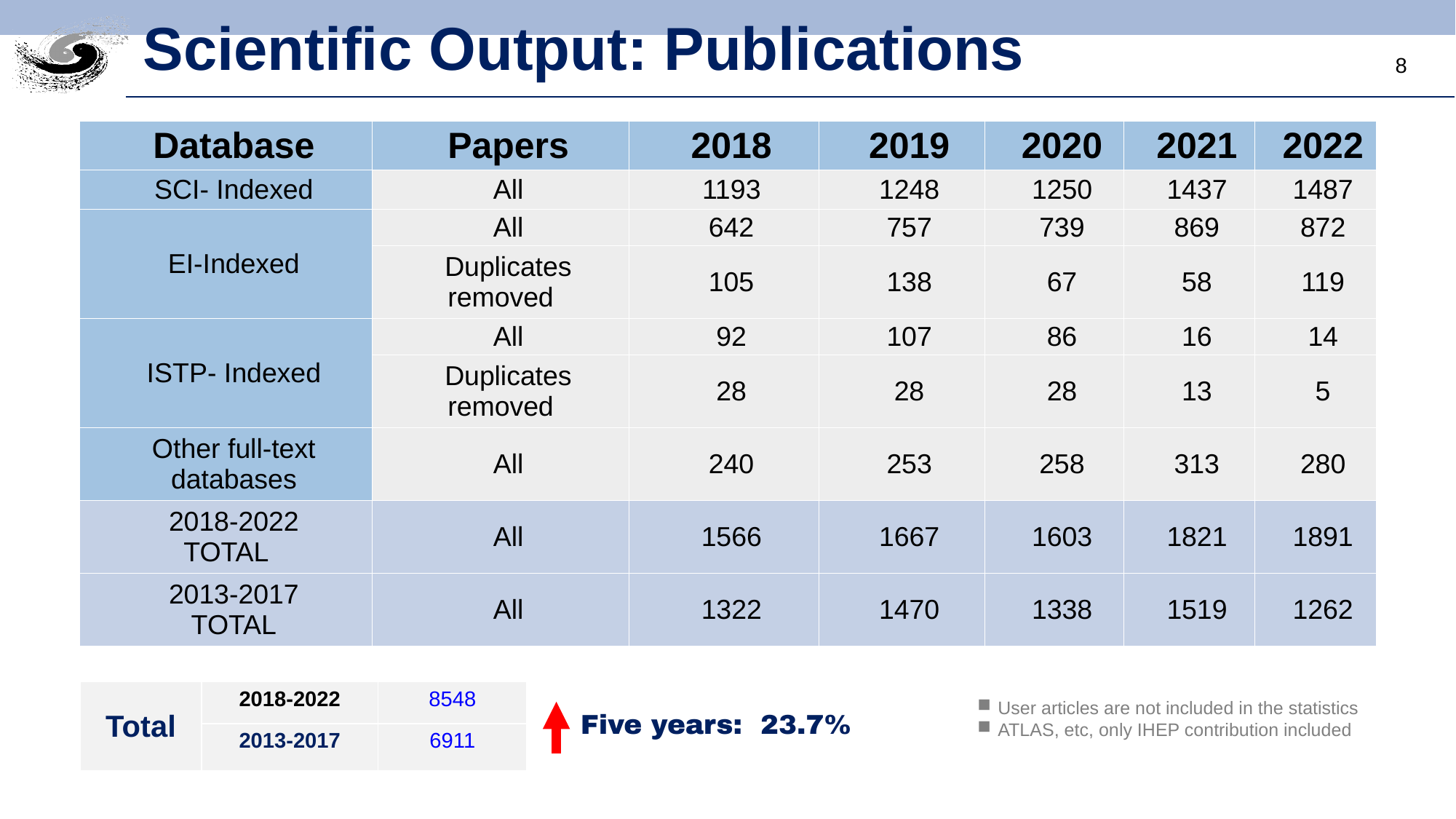

# Scientific Output: Publications
8
| Database | Papers | 2018 | 2019 | 2020 | 2021 | 2022 |
| --- | --- | --- | --- | --- | --- | --- |
| SCI- Indexed | All | 1193 | 1248 | 1250 | 1437 | 1487 |
| EI-Indexed | All | 642 | 757 | 739 | 869 | 872 |
|  | Duplicates removed | 105 | 138 | 67 | 58 | 119 |
| ISTP- Indexed | All | 92 | 107 | 86 | 16 | 14 |
|  | Duplicates removed | 28 | 28 | 28 | 13 | 5 |
| Other full-text databases | All | 240 | 253 | 258 | 313 | 280 |
| 2018-2022 TOTAL | All | 1566 | 1667 | 1603 | 1821 | 1891 |
| 2013-2017 TOTAL | All | 1322 | 1470 | 1338 | 1519 | 1262 |
| Total | 2018-2022 | 8548 |
| --- | --- | --- |
|  | 2013-2017 | 6911 |
User articles are not included in the statistics
ATLAS, etc, only IHEP contribution included
Five years:  23.7%